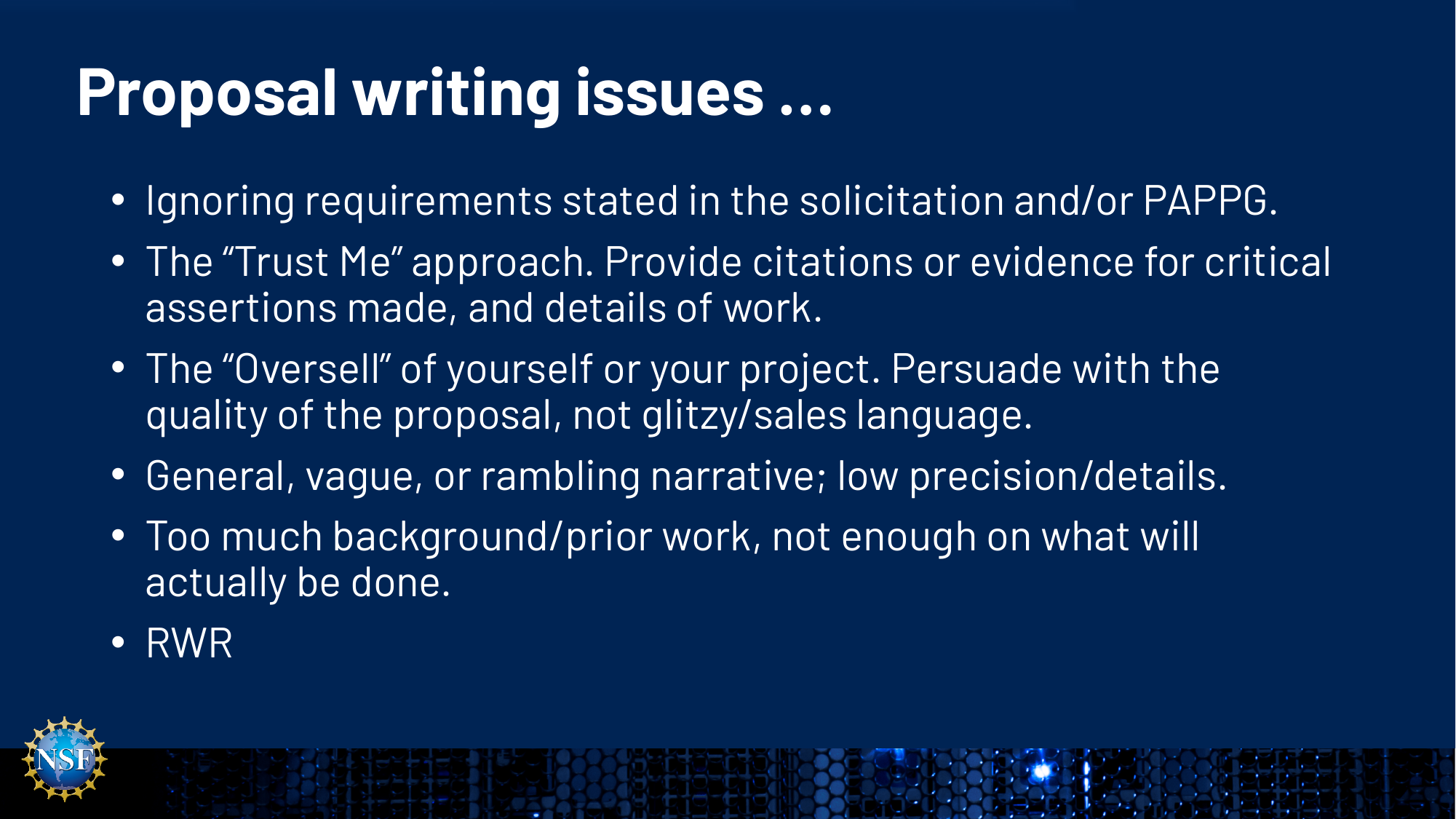

# Proposal writing issues …
Ignoring requirements stated in the solicitation and/or PAPPG.
The “Trust Me” approach. Provide citations or evidence for critical assertions made, and details of work.
The “Oversell” of yourself or your project. Persuade with the quality of the proposal, not glitzy/sales language.
General, vague, or rambling narrative; low precision/details.
Too much background/prior work, not enough on what will actually be done.
RWR